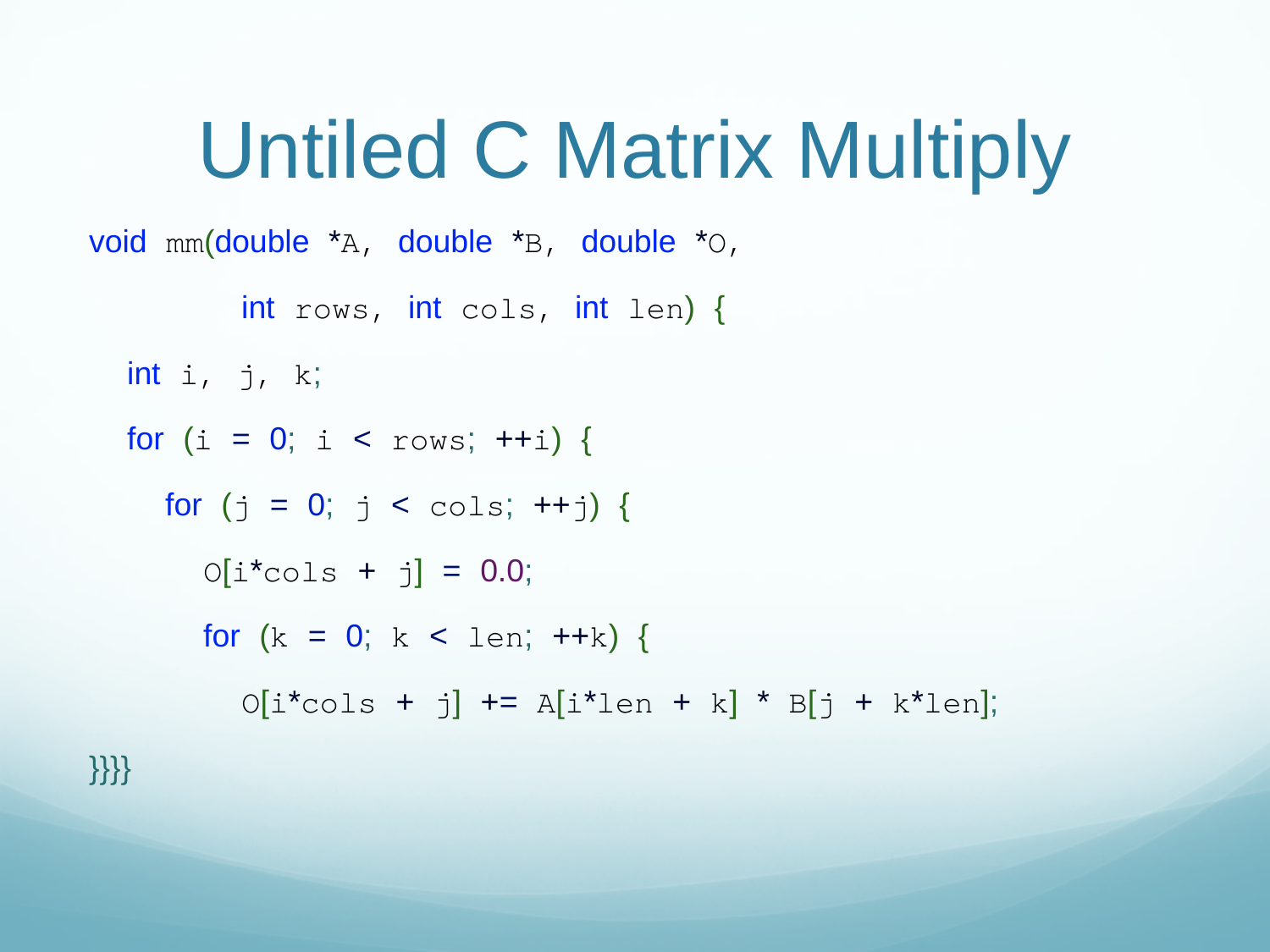

# Untiled C Matrix Multiply
void mm(double *A, double *B, double *O,
        int rows, int cols, int len) {
  int i, j, k;
  for (i = 0; i < rows; ++i) {
    for (j = 0; j < cols; ++j) {
      O[i*cols + j] = 0.0;
      for (k = 0; k < len; ++k) {
        O[i*cols + j] += A[i*len + k] * B[j + k*len];
}}}}